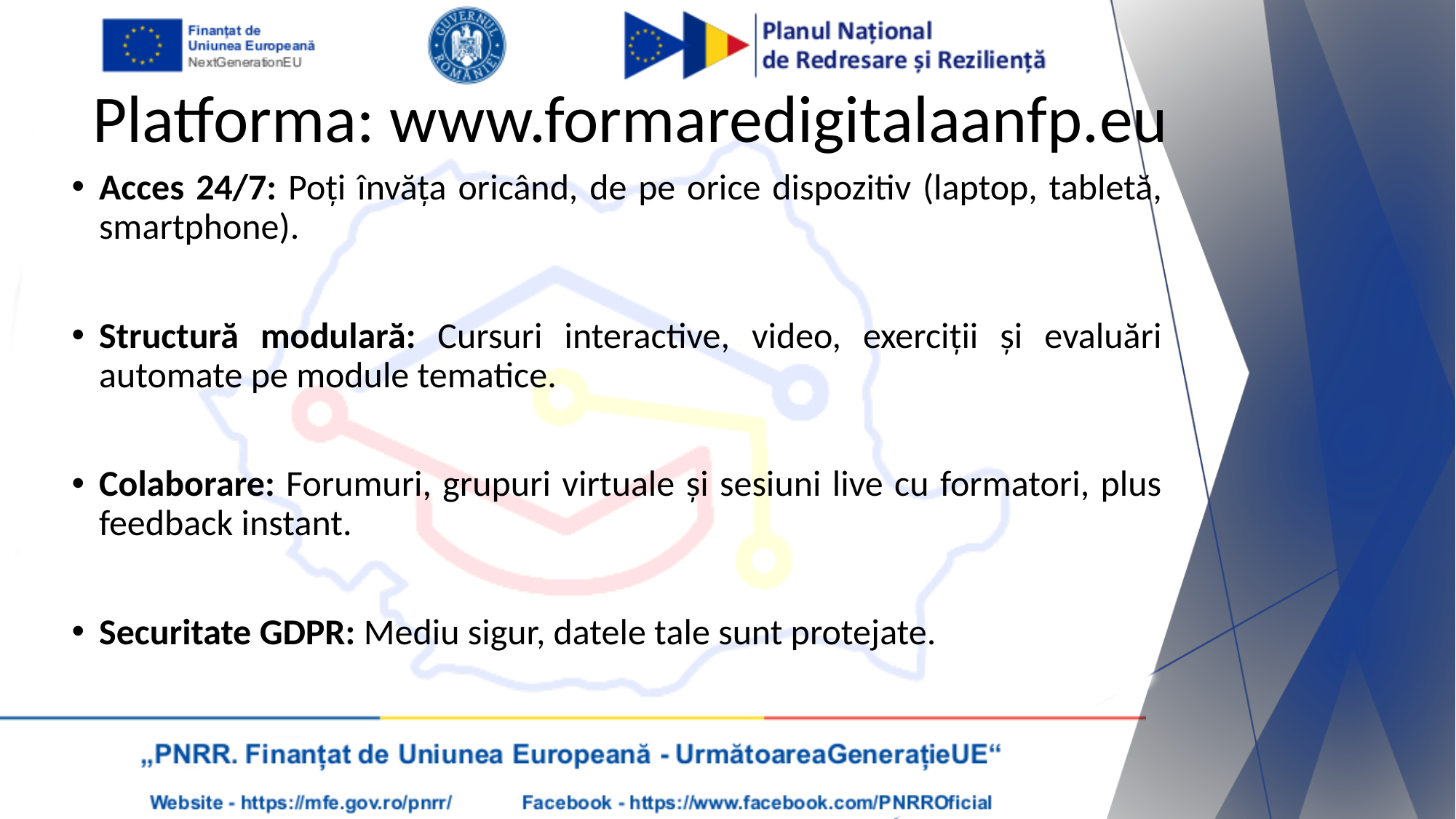

# Platforma: www.formaredigitalaanfp.eu
Acces 24/7: Poți învăța oricând, de pe orice dispozitiv (laptop, tabletă, smartphone).

Structură modulară: Cursuri interactive, video, exerciții și evaluări automate pe module tematice.

Colaborare: Forumuri, grupuri virtuale și sesiuni live cu formatori, plus feedback instant.

Securitate GDPR: Mediu sigur, datele tale sunt protejate.